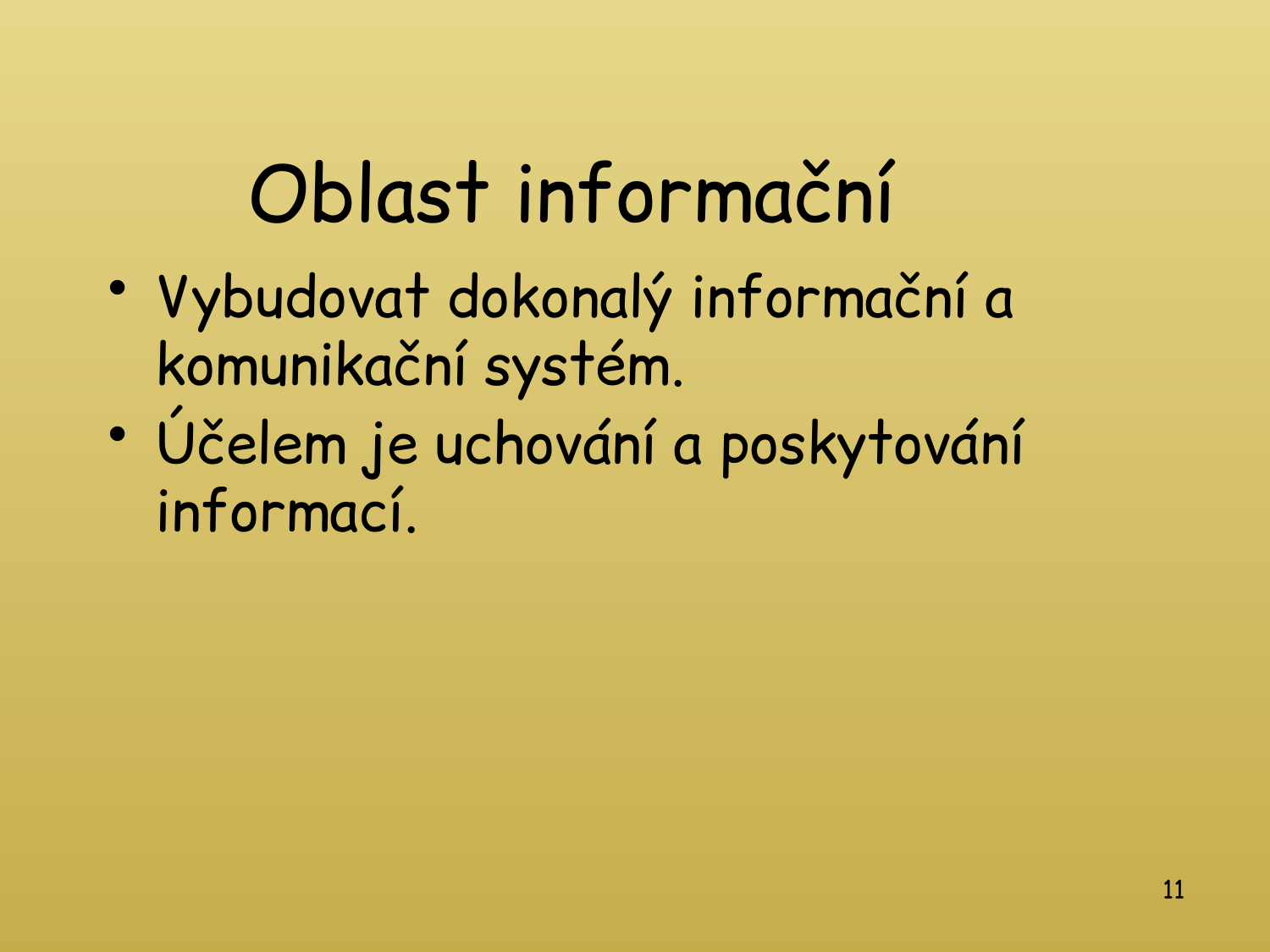

# Oblast informační
Vybudovat dokonalý informační a komunikační systém.
Účelem je uchování a poskytování informací.
11